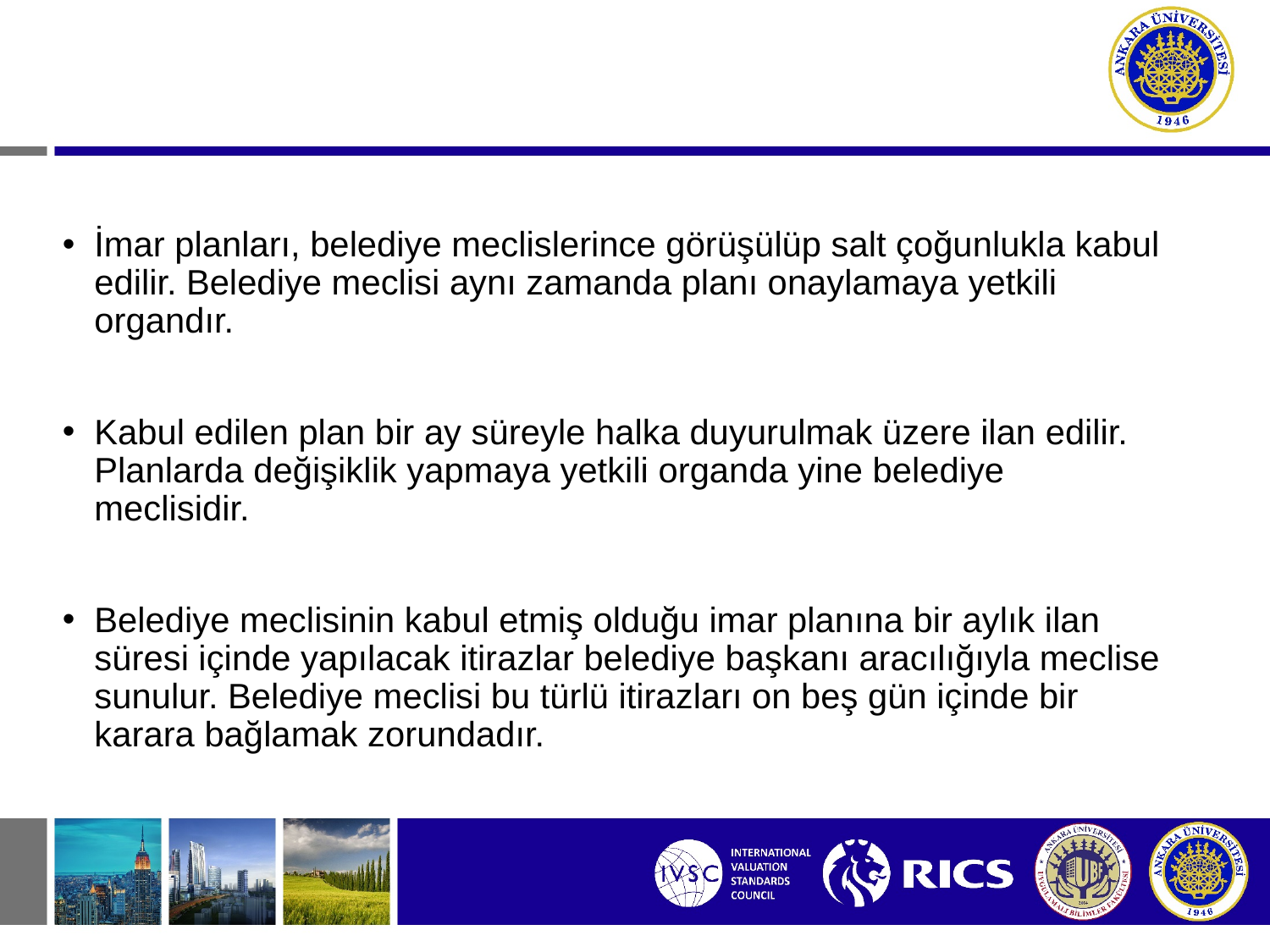

İmar planları, belediye meclislerince görüşülüp salt çoğunlukla kabul edilir. Belediye meclisi aynı zamanda planı onaylamaya yetkili organdır.

Kabul edilen plan bir ay süreyle halka duyurulmak üzere ilan edilir. Planlarda değişiklik yapmaya yetkili organda yine belediye meclisidir.

Belediye meclisinin kabul etmiş olduğu imar planına bir aylık ilan süresi içinde yapılacak itirazlar belediye başkanı aracılığıyla meclise sunulur. Belediye meclisi bu türlü itirazları on beş gün içinde bir karara bağlamak zorundadır.